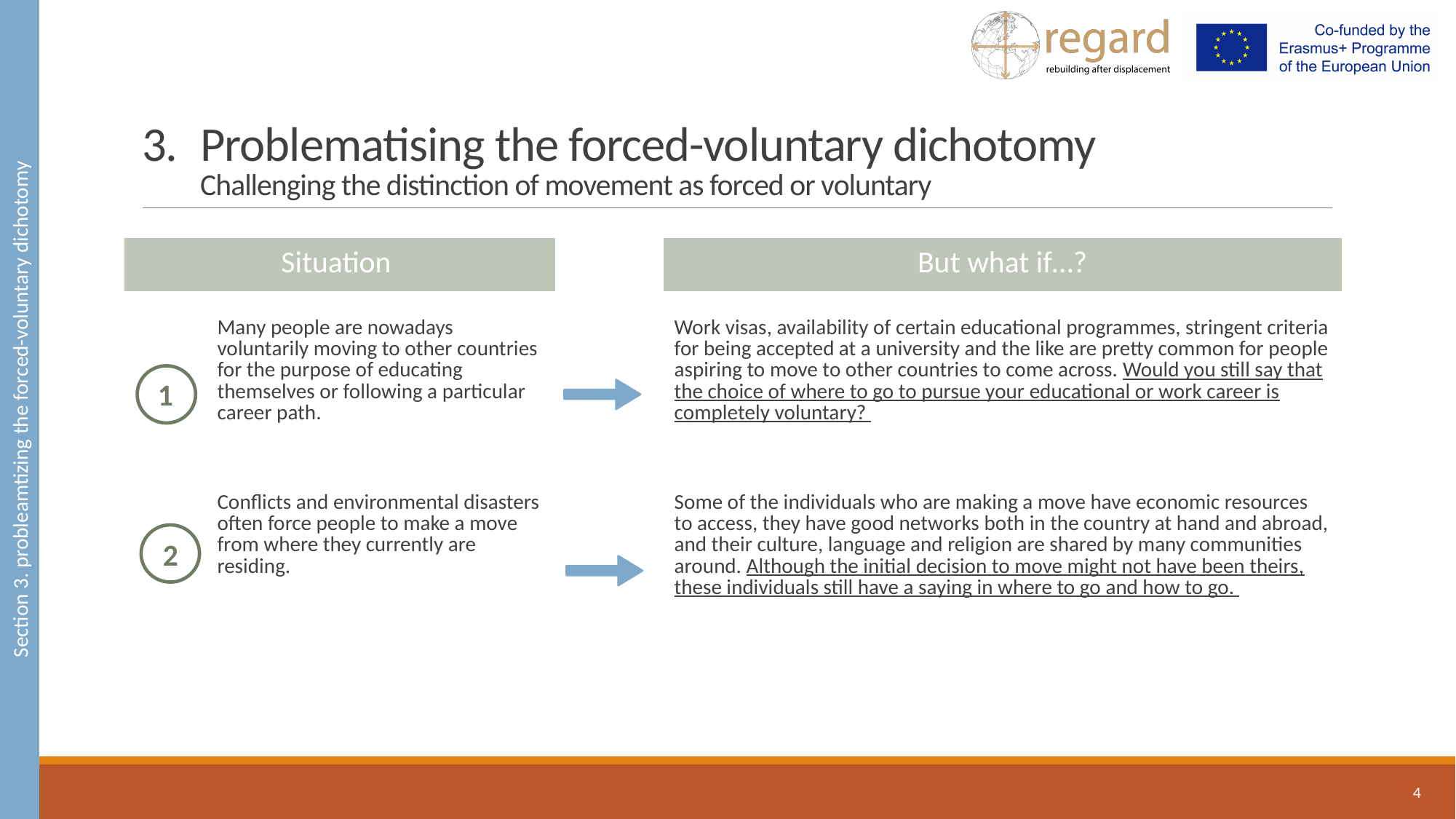

Section 3. probleamtizing the forced-voluntary dichotomy
# 3.	Problematising the forced-voluntary dichotomy Challenging the distinction of movement as forced or voluntary
| Situation |  |  | But what if…? |
| --- | --- | --- | --- |
|  | Many people are nowadays voluntarily moving to other countries for the purpose of educating themselves or following a particular career path. |  | Work visas, availability of certain educational programmes, stringent criteria for being accepted at a university and the like are pretty common for people aspiring to move to other countries to come across. Would you still say that the choice of where to go to pursue your educational or work career is completely voluntary? |
|  | Conflicts and environmental disasters often force people to make a move from where they currently are residing. |  | Some of the individuals who are making a move have economic resources to access, they have good networks both in the country at hand and abroad, and their culture, language and religion are shared by many communities around. Although the initial decision to move might not have been theirs, these individuals still have a saying in where to go and how to go. |
|  |  |  |  |

1

2

4